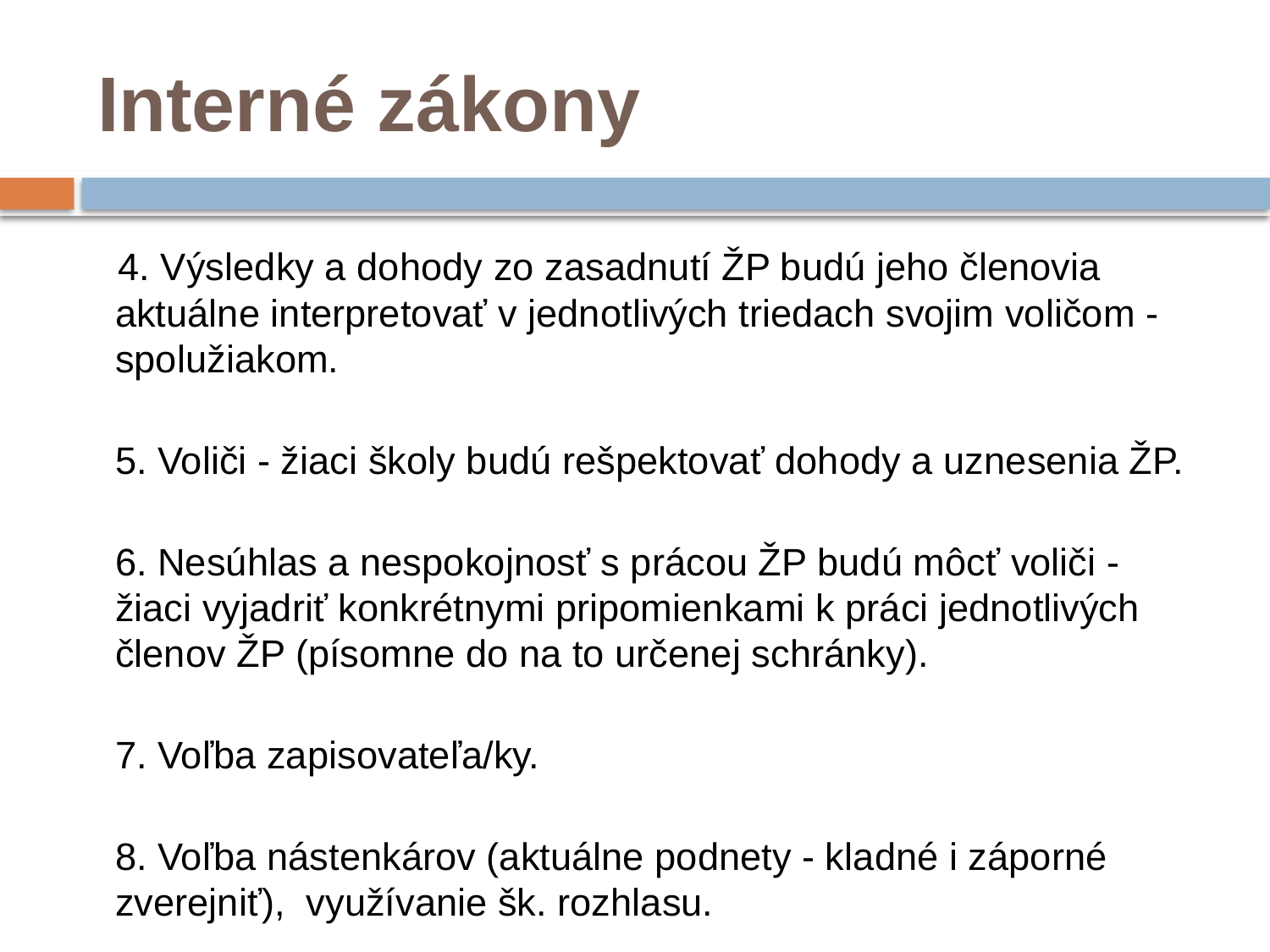

# Interné zákony
    4. Výsledky a dohody zo zasadnutí ŽP budú jeho členovia aktuálne interpretovať v jednotlivých triedach svojim voličom - spolužiakom.
5. Voliči - žiaci školy budú rešpektovať dohody a uznesenia ŽP.
6. Nesúhlas a nespokojnosť s prácou ŽP budú môcť voliči - žiaci vyjadriť konkrétnymi pripomienkami k práci jednotlivých členov ŽP (písomne do na to určenej schránky).
7. Voľba zapisovateľa/ky.
8. Voľba nástenkárov (aktuálne podnety - kladné i záporné zverejniť),  využívanie šk. rozhlasu.